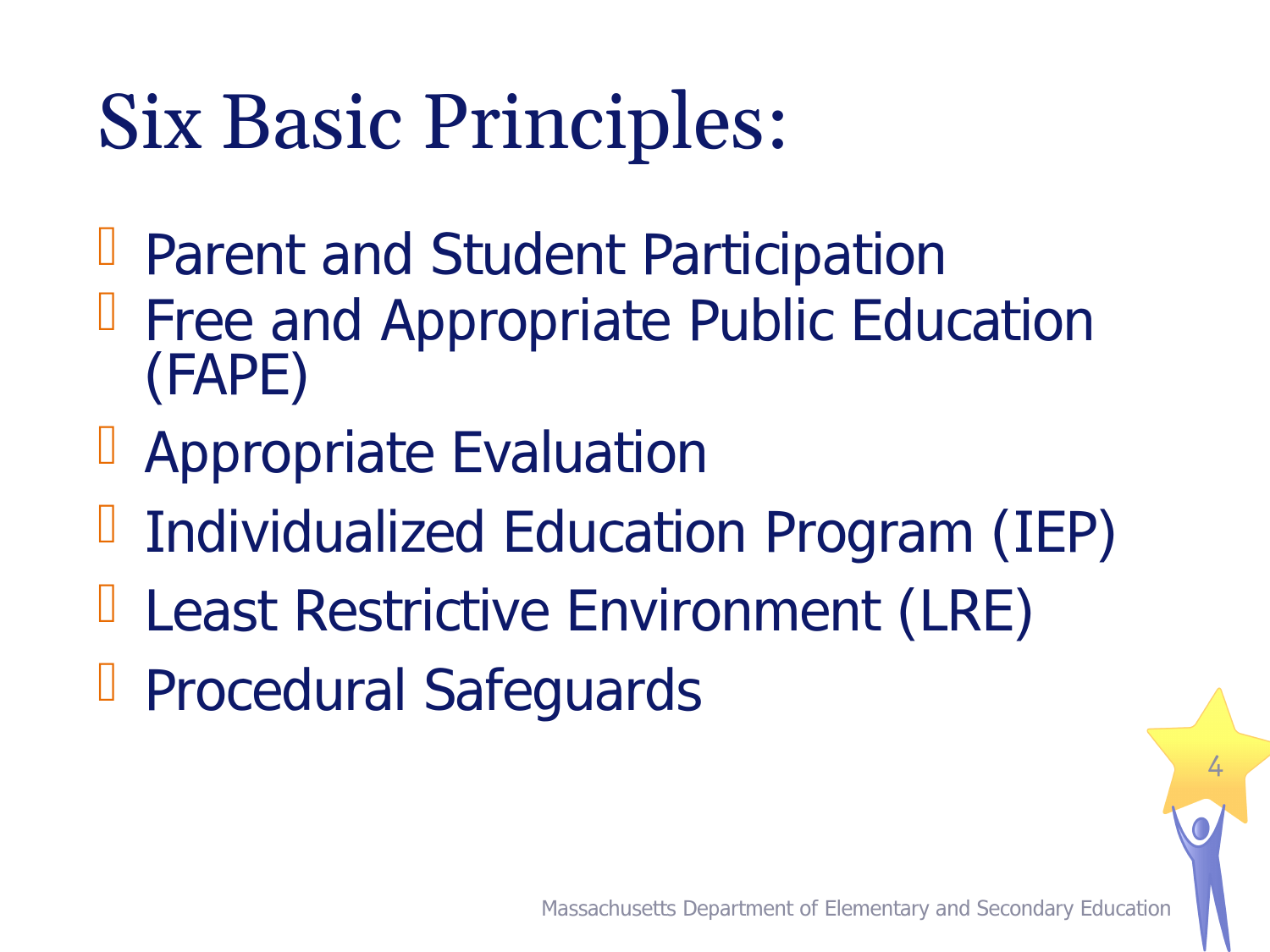

# Six Basic Principles:
Parent and Student Participation
Free and Appropriate Public Education (FAPE)
Appropriate Evaluation
Individualized Education Program (IEP)
Least Restrictive Environment (LRE)
Procedural Safeguards

4
Massachusetts Department of Elementary and Secondary Education